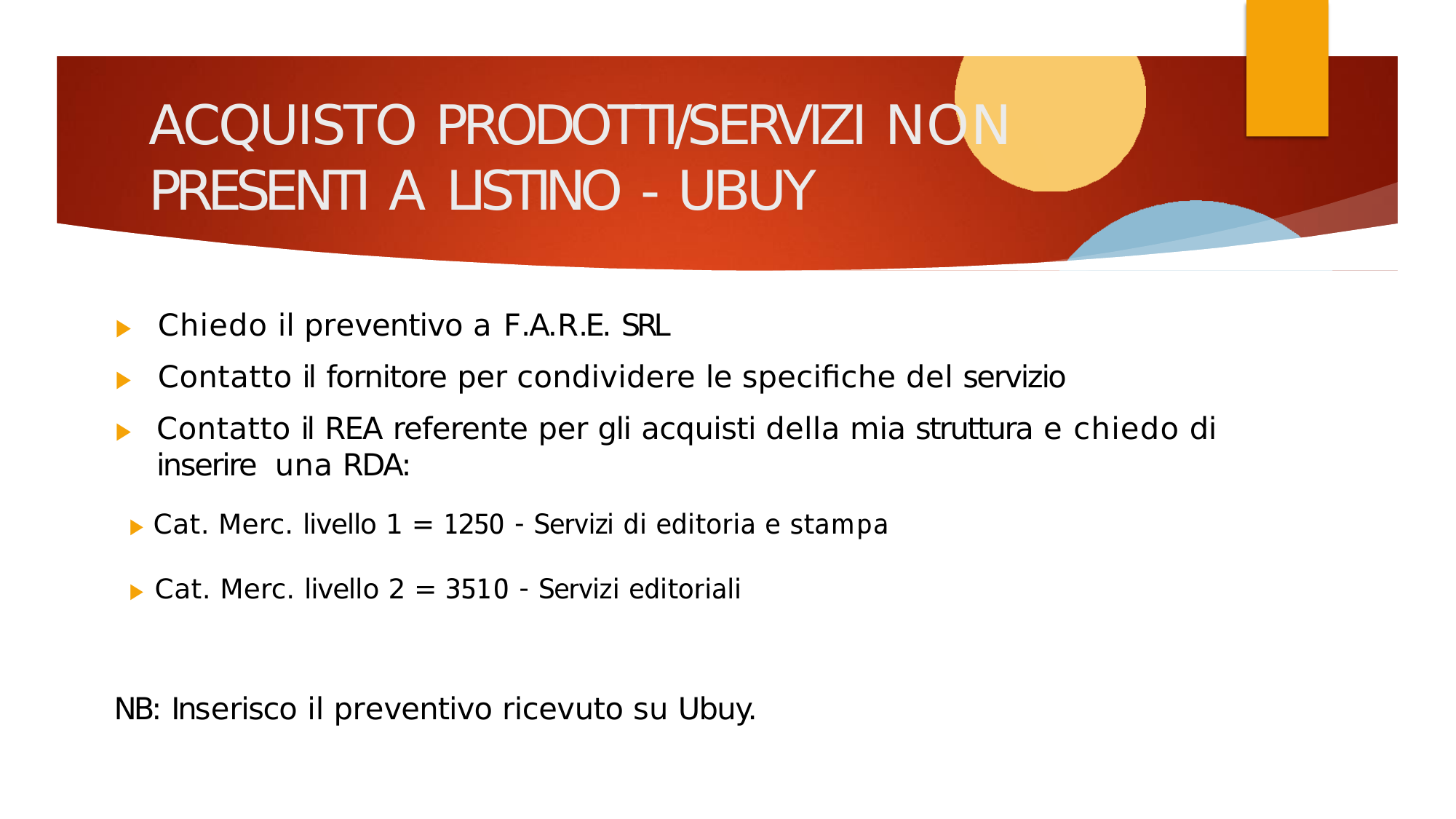

# ACQUISTO PRODOTTI/SERVIZI NON
PRESENTI A LISTINO - UBUY
▶	Chiedo il preventivo a F.A.R.E. SRL
▶	Contatto il fornitore per condividere le specifiche del servizio
▶	Contatto il REA referente per gli acquisti della mia struttura e chiedo di inserire  una RDA:
▶ Cat. Merc. livello 1 = 1250 - Servizi di editoria e stampa

▶  Cat. Merc. livello 2 = 3510 - Servizi editoriali

NB: Inserisco il preventivo ricevuto su Ubuy.